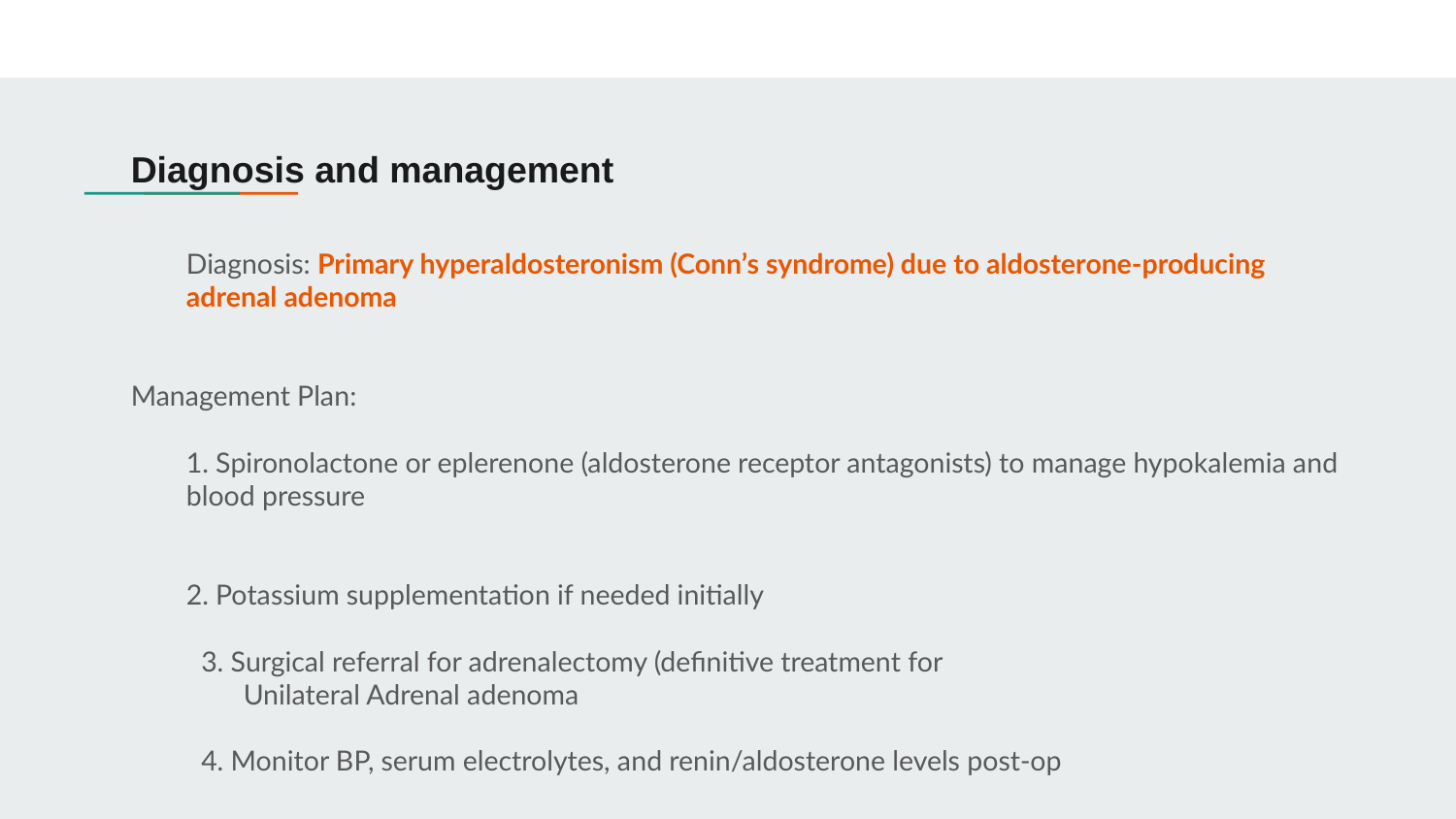

# Diagnosis and management

Diagnosis: Primary hyperaldosteronism (Conn’s syndrome) due to aldosterone-producing adrenal adenoma

Management Plan:

1. Spironolactone or eplerenone (aldosterone receptor antagonists) to manage hypokalemia and blood pressure

2. Potassium supplementation if needed initially

          3. Surgical referral for adrenalectomy (definitive treatment for
                Unilateral Adrenal adenoma

          4. Monitor BP, serum electrolytes, and renin/aldosterone levels post-op